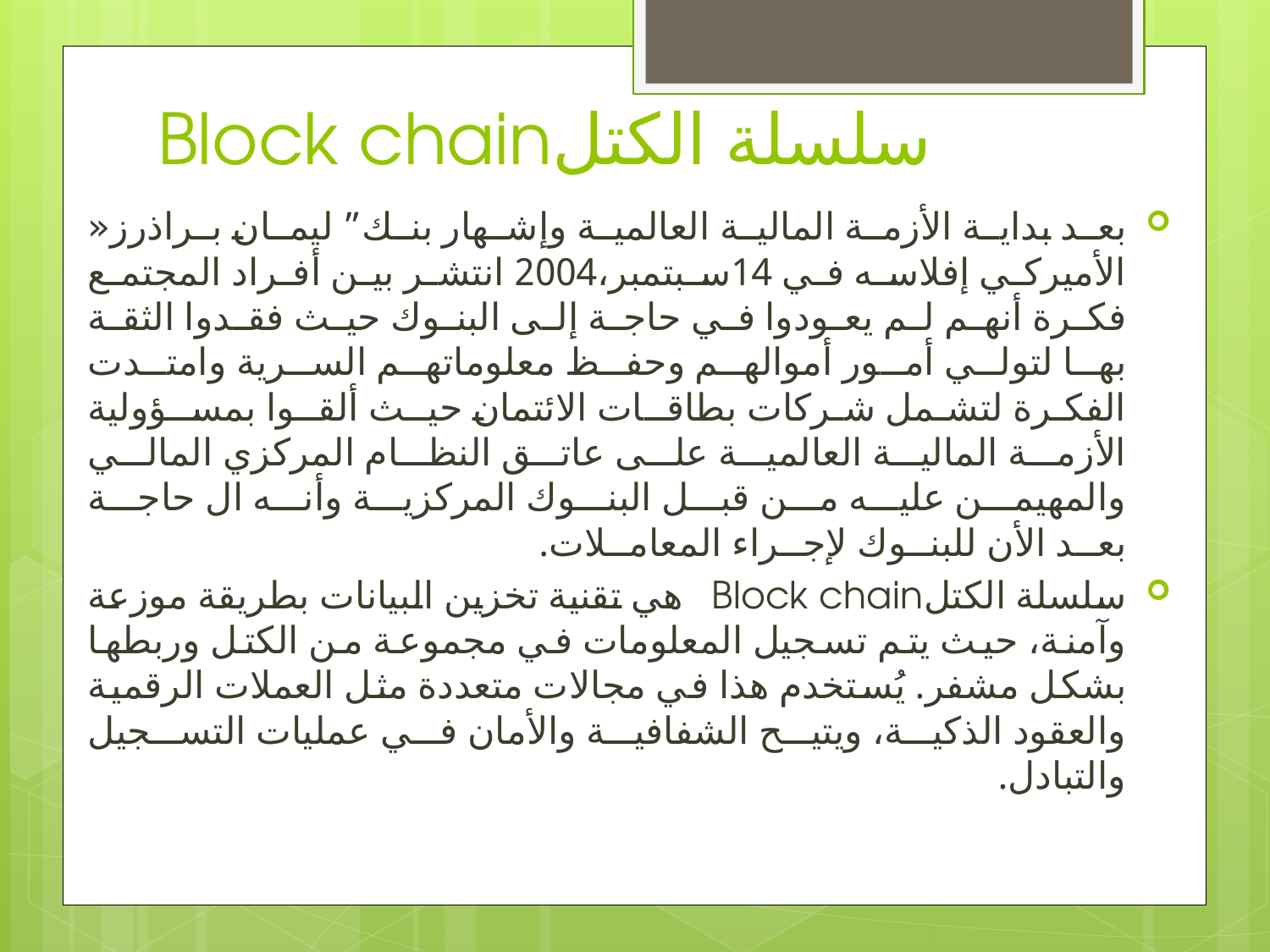

# Block chainسلسلة الكتل
بعـد بدايـة الأزمـة الماليـة العالميـة وإشـهار بنـك” ليمـان بـراذرز« الأميركـي إفلاسـه فـي 14سـبتمبر،2004 انتشـر بيـن أفـراد المجتمـع فكـرة أنهـم لـم يعـودوا فـي حاجـة إلـى البنـوك حيـث فقـدوا الثقـة بهـا لتولـي أمـور أموالهـم وحفـظ معلوماتهـم السـرية وامتـدت الفكـرة لتشـمل شـركات بطاقــات الائتمان حيــث ألقــوا بمســؤولية الأزمــة الماليــة العالميــة علــى عاتــق النظــام المركزي المالــي والمهيمــن عليــه مــن قبــل البنــوك المركزيــة وأنــه ال حاجــة بعــد الأن للبنــوك لإجــراء المعامــلات.
سلسلة الكتلBlock chain   هي تقنية تخزين البيانات بطريقة موزعة وآمنة، حيث يتم تسجيل المعلومات في مجموعة من الكتل وربطها بشكل مشفر. يُستخدم هذا في مجالات متعددة مثل العملات الرقمية والعقود الذكية، ويتيح الشفافية والأمان في عمليات التسجيل والتبادل.